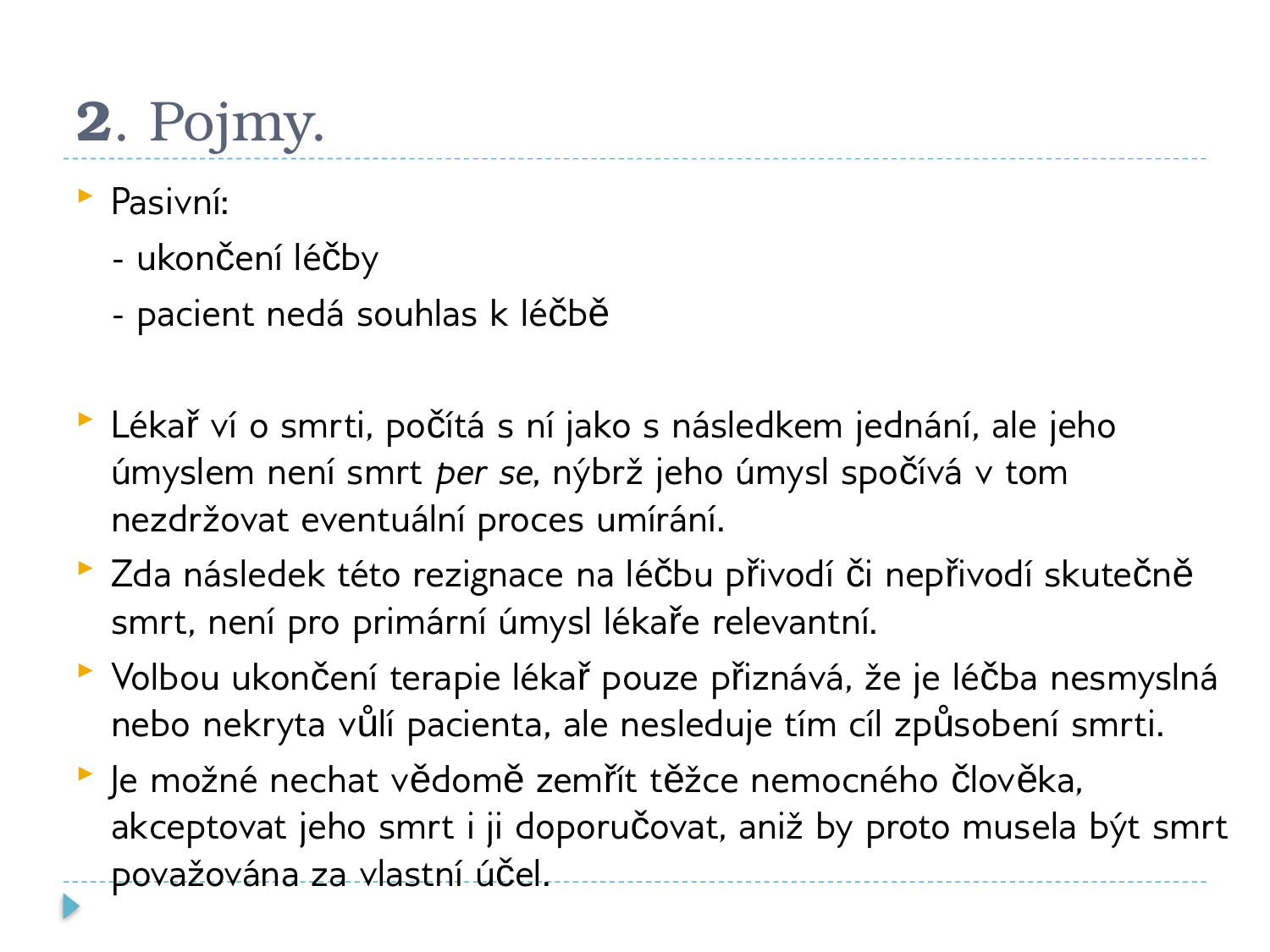

# 2. Pojmy.
Pasivní:
   - ukončení léčby
   - pacient nedá souhlas k léčbě

Lékař ví o smrti, počítá s ní jako s následkem jednání, ale jeho úmyslem není smrt per se, nýbrž jeho úmysl spočívá v tom nezdržovat eventuální proces umírání.
Zda následek této rezignace na léčbu přivodí či nepřivodí skutečně smrt, není pro primární úmysl lékaře relevantní.
Volbou ukončení terapie lékař pouze přiznává, že je léčba nesmyslná nebo nekryta vůlí pacienta, ale nesleduje tím cíl způsobení smrti.
Je možné nechat vědomě zemřít těžce nemocného člověka, akceptovat jeho smrt i ji doporučovat, aniž by proto musela být smrt považována za vlastní účel.